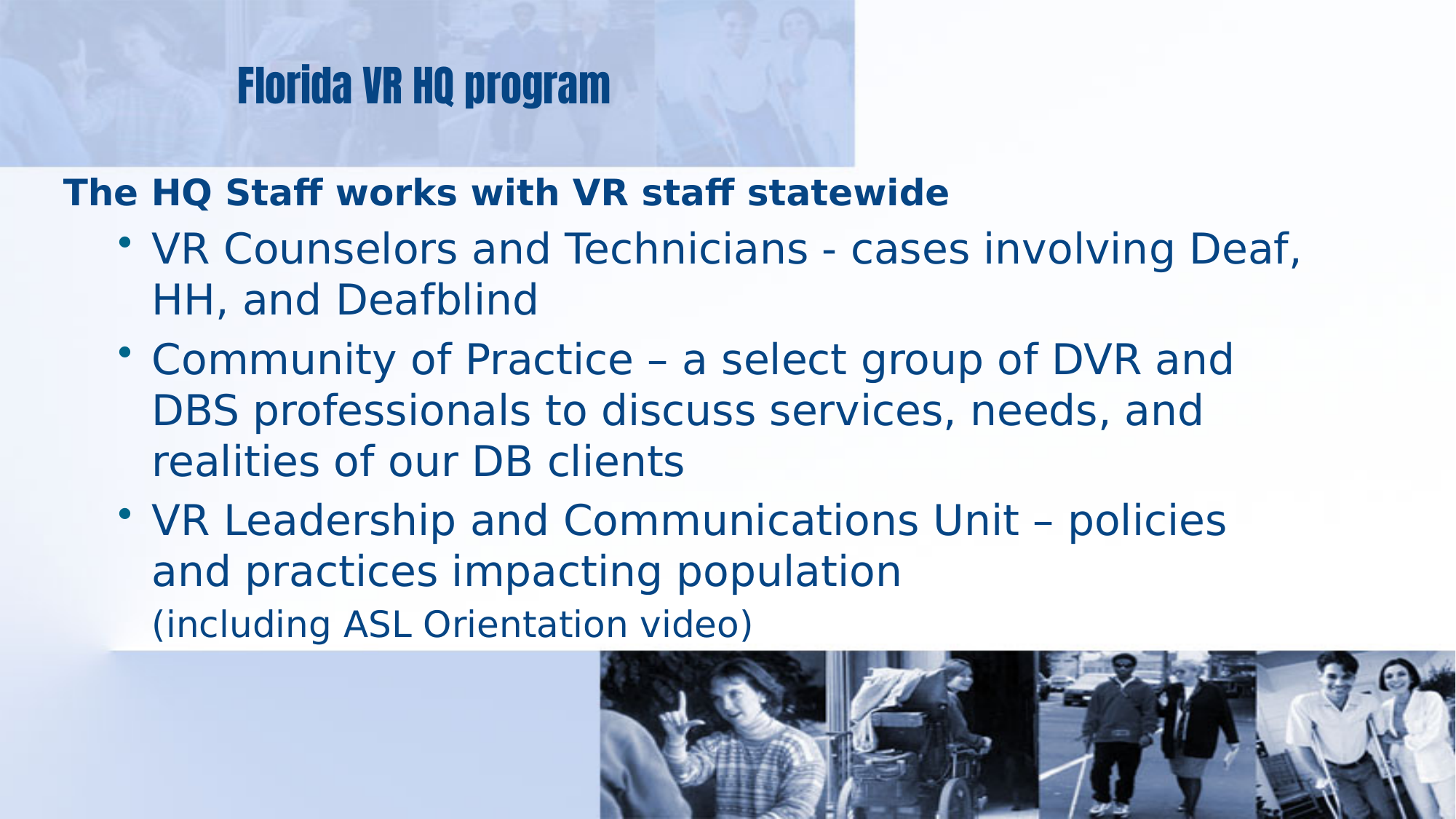

# Florida VR HQ program
The HQ Staff works with VR staff statewide
VR Counselors and Technicians - cases involving Deaf, HH, and Deafblind
Community of Practice – a select group of DVR and DBS professionals to discuss services, needs, and realities of our DB clients
VR Leadership and Communications Unit – policies and practices impacting population
(including ASL Orientation video)